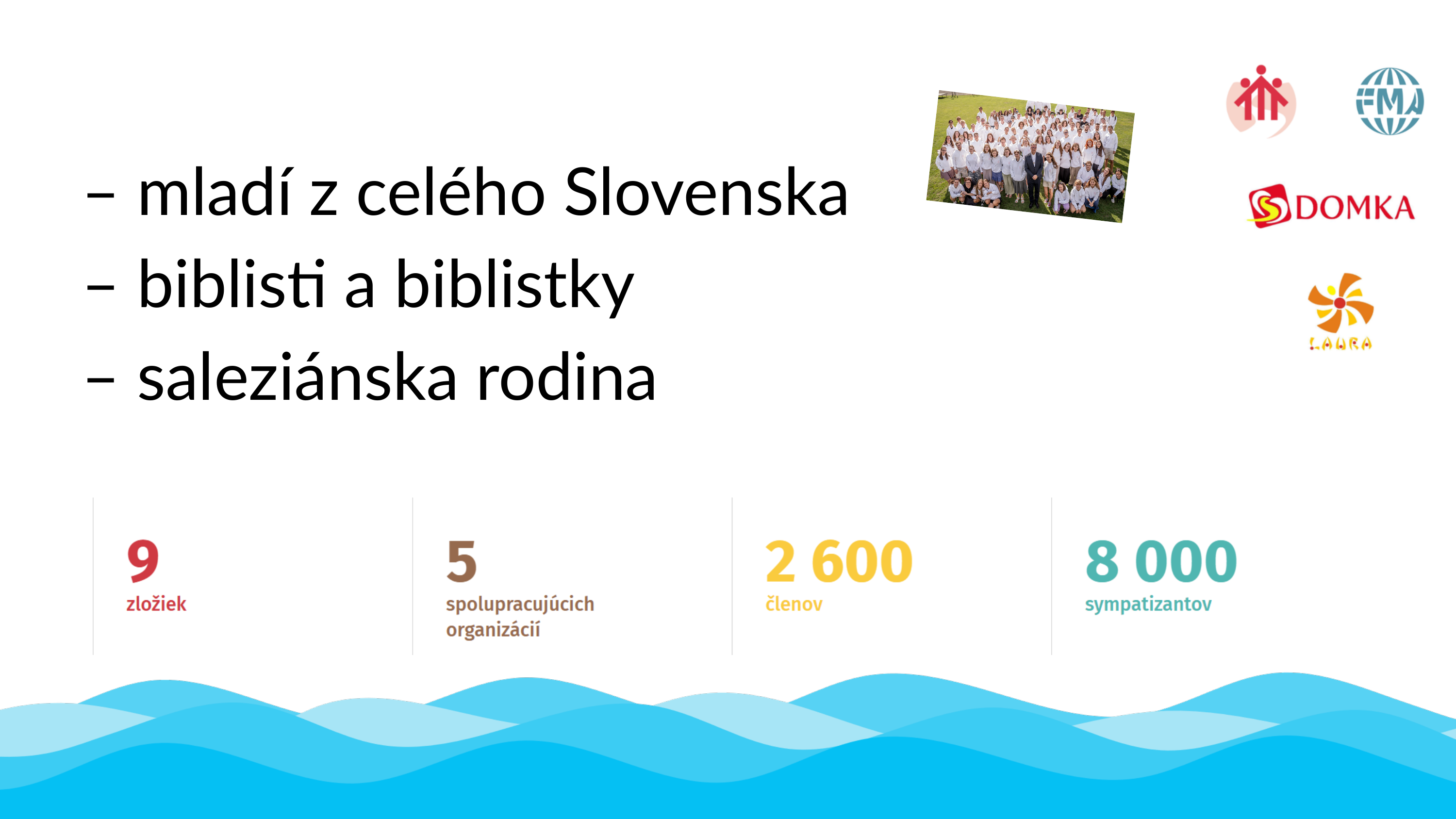

– mladí z celého Slovenska
– biblisti a biblistky
– saleziánska rodina